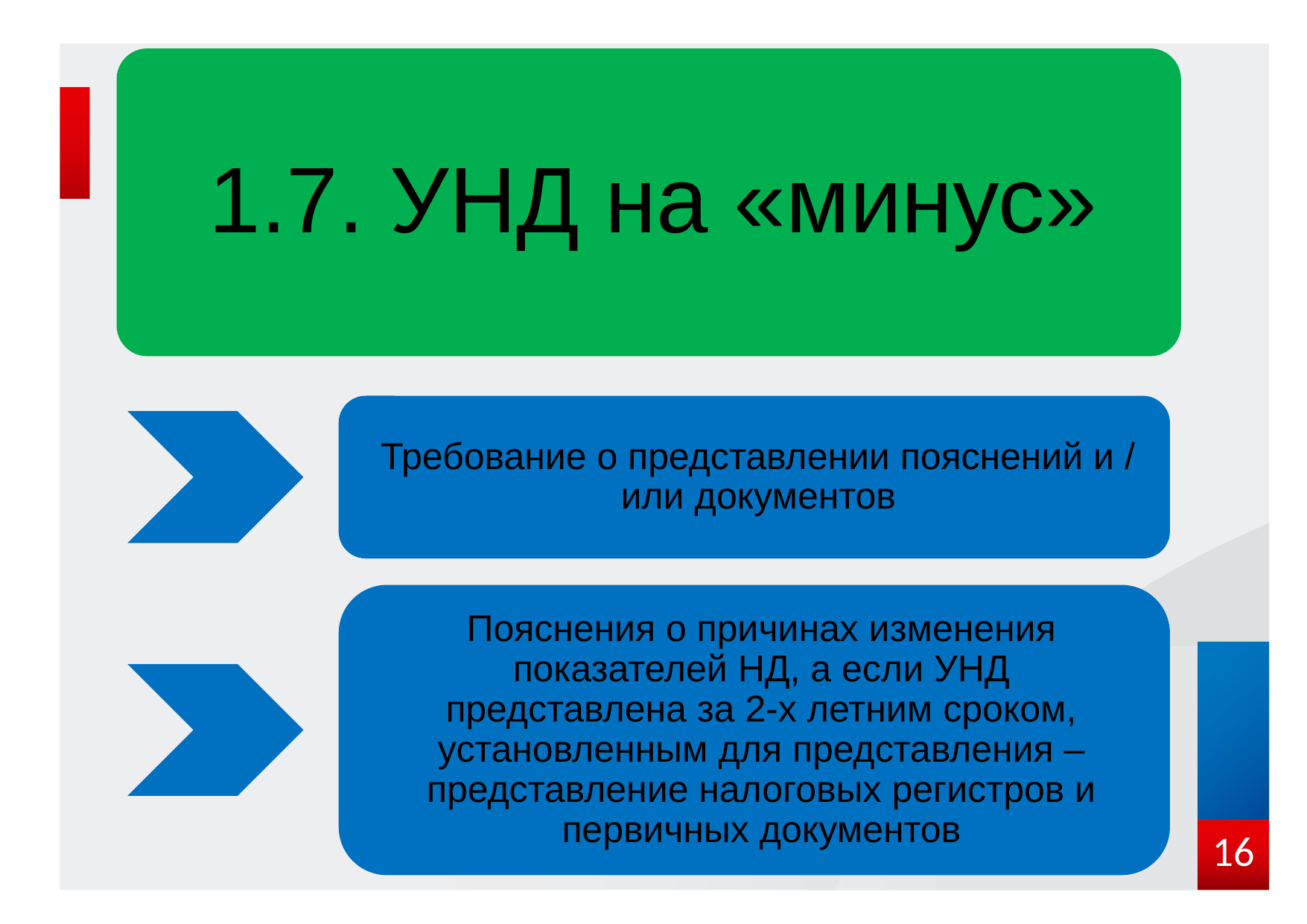

1.7. УНД на «минус»
Требование о представлении пояснений и / или документов
Пояснения о причинах изменения показателей НД, а если УНД представлена за 2-х летним сроком, установленным для представления – представление налоговых регистров и первичных документов
16